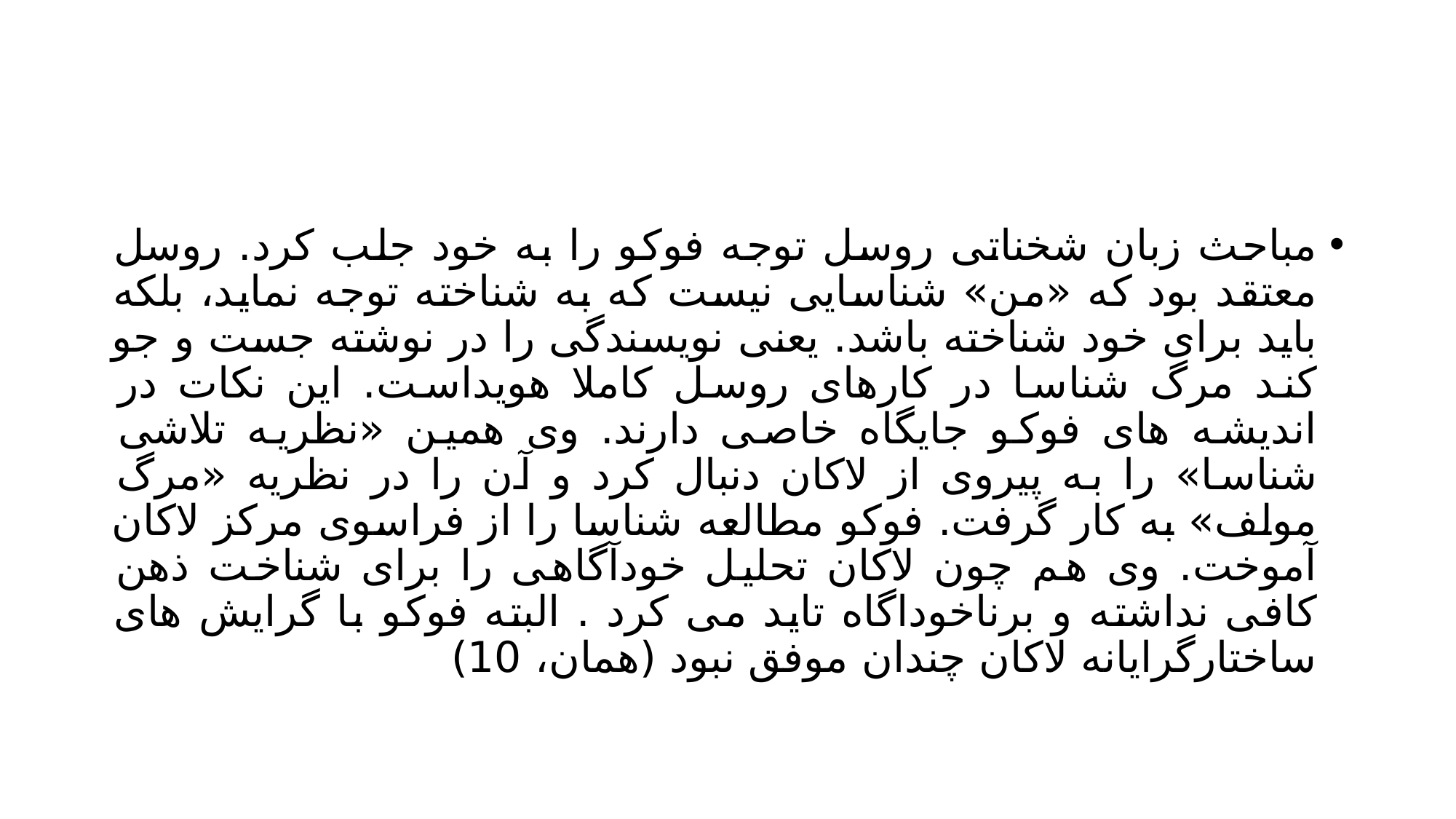

#
مباحث زبان شخناتی روسل توجه فوکو را به خود جلب کرد. روسل معتقد بود که «من» شناسایی نیست که به شناخته توجه نماید، بلکه باید برای خود شناخته باشد. یعنی نویسندگی را در نوشته جست و جو کند مرگ شناسا در کارهای روسل کاملا هویداست. این نکات در اندیشه های فوکو جایگاه خاصی دارند. وی همین «نظریه تلاشی شناسا» را به پیروی از لاکان دنبال کرد و آن را در نظریه «مرگ مولف» به کار گرفت. فوکو مطالعه شناسا را از فراسوی مرکز لاکان آموخت. وی هم چون لاکان تحلیل خودآگاهی را برای شناخت ذهن کافی نداشته و برناخوداگاه تاید می کرد . البته فوکو با گرایش های ساختارگرایانه لاکان چندان موفق نبود (همان، 10)